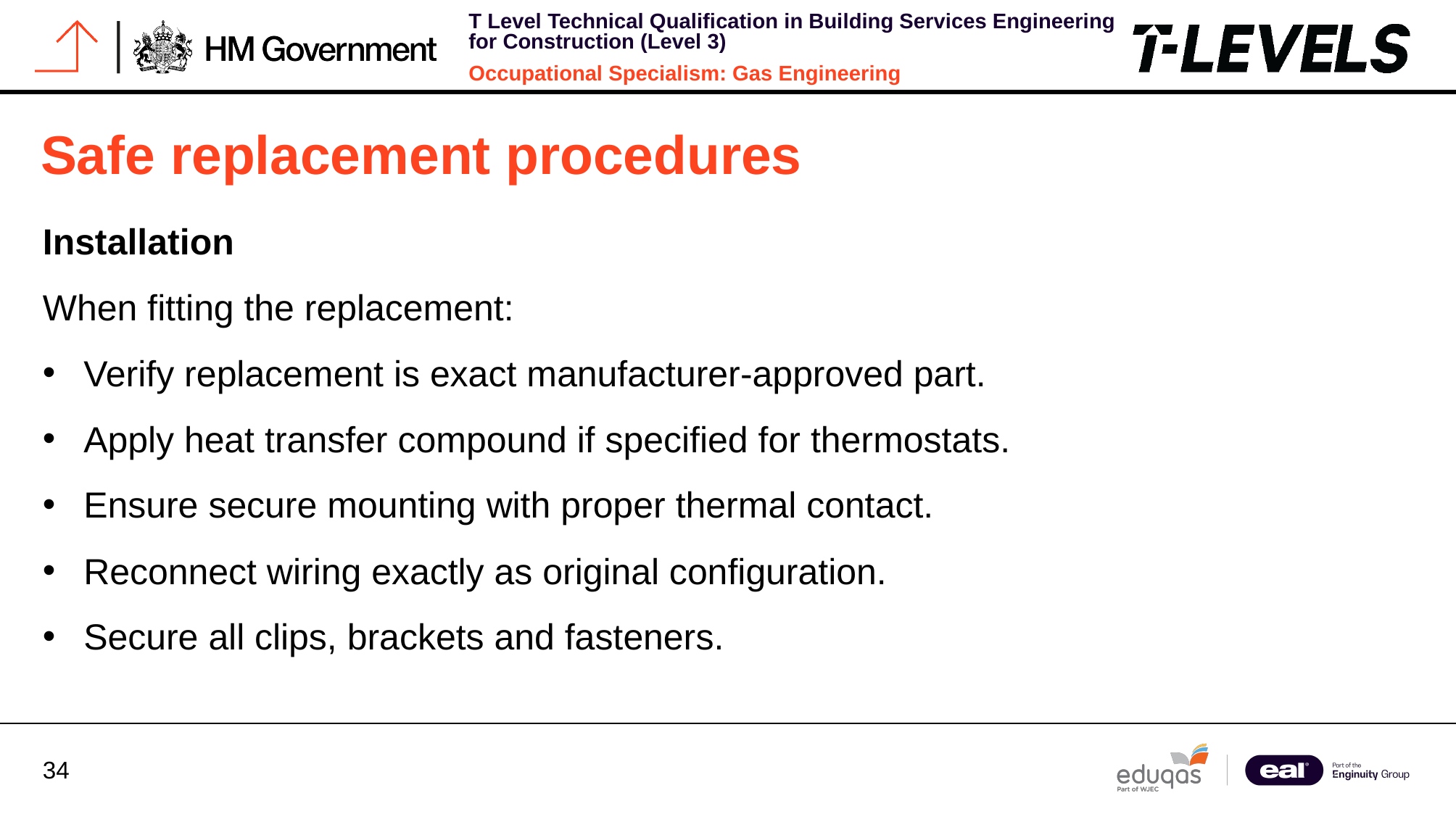

# Safe replacement procedures
Installation
When fitting the replacement:
Verify replacement is exact manufacturer-approved part.
Apply heat transfer compound if specified for thermostats.
Ensure secure mounting with proper thermal contact.
Reconnect wiring exactly as original configuration.
Secure all clips, brackets and fasteners.